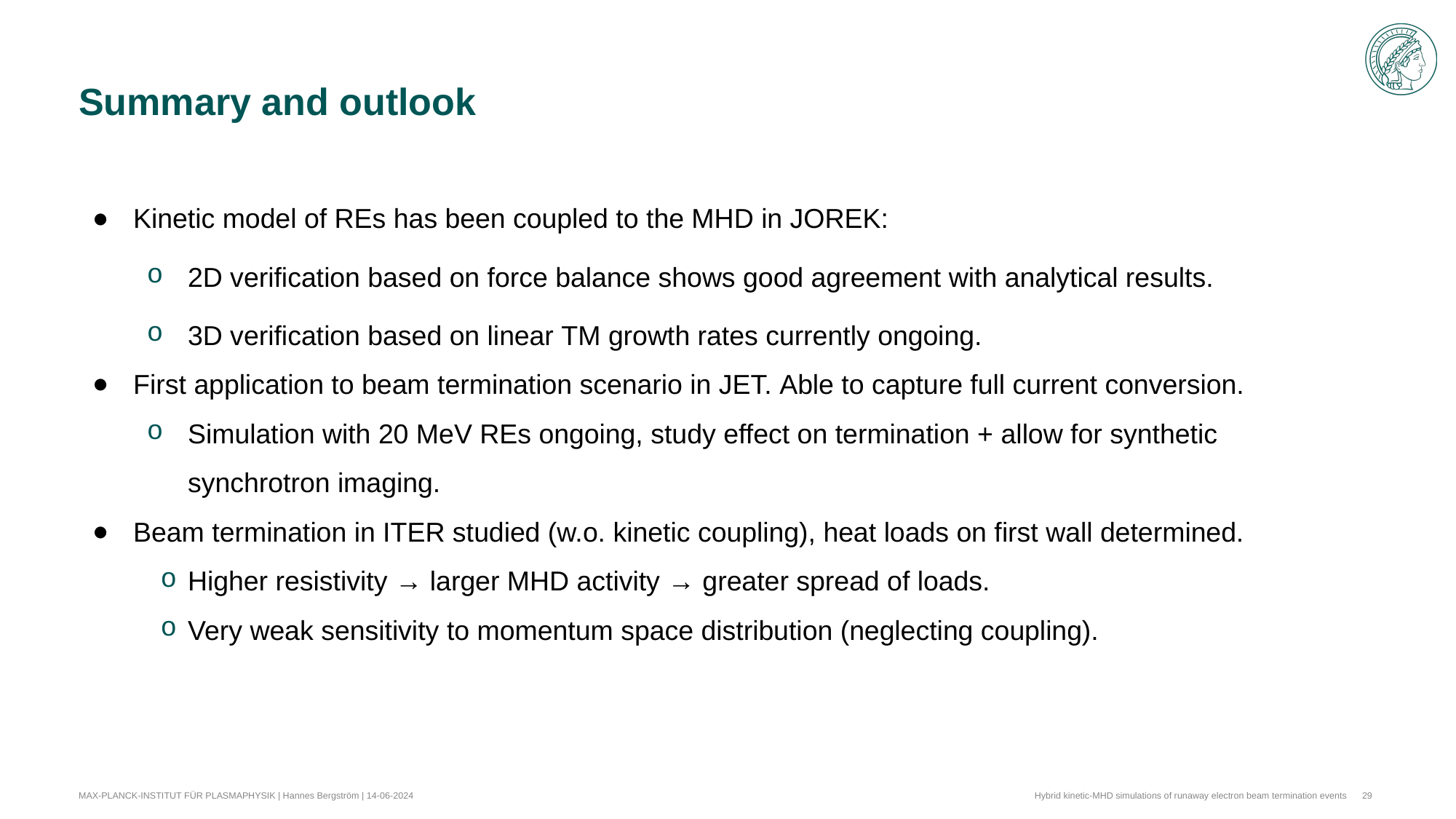

# Summary and outlook
Kinetic model of REs has been coupled to the MHD in JOREK:
2D verification based on force balance shows good agreement with analytical results.
3D verification based on linear TM growth rates currently ongoing.
First application to beam termination scenario in JET. Able to capture full current conversion.
Simulation with 20 MeV REs ongoing, study effect on termination + allow for synthetic synchrotron imaging.
Beam termination in ITER studied (w.o. kinetic coupling), heat loads on first wall determined.
Higher resistivity → larger MHD activity → greater spread of loads.
Very weak sensitivity to momentum space distribution (neglecting coupling).
MAX-PLANCK-INSTITUT FÜR PLASMAPHYSIK | Hannes Bergström | 14-06-2024
Hybrid kinetic-MHD simulations of runaway electron beam termination events
29